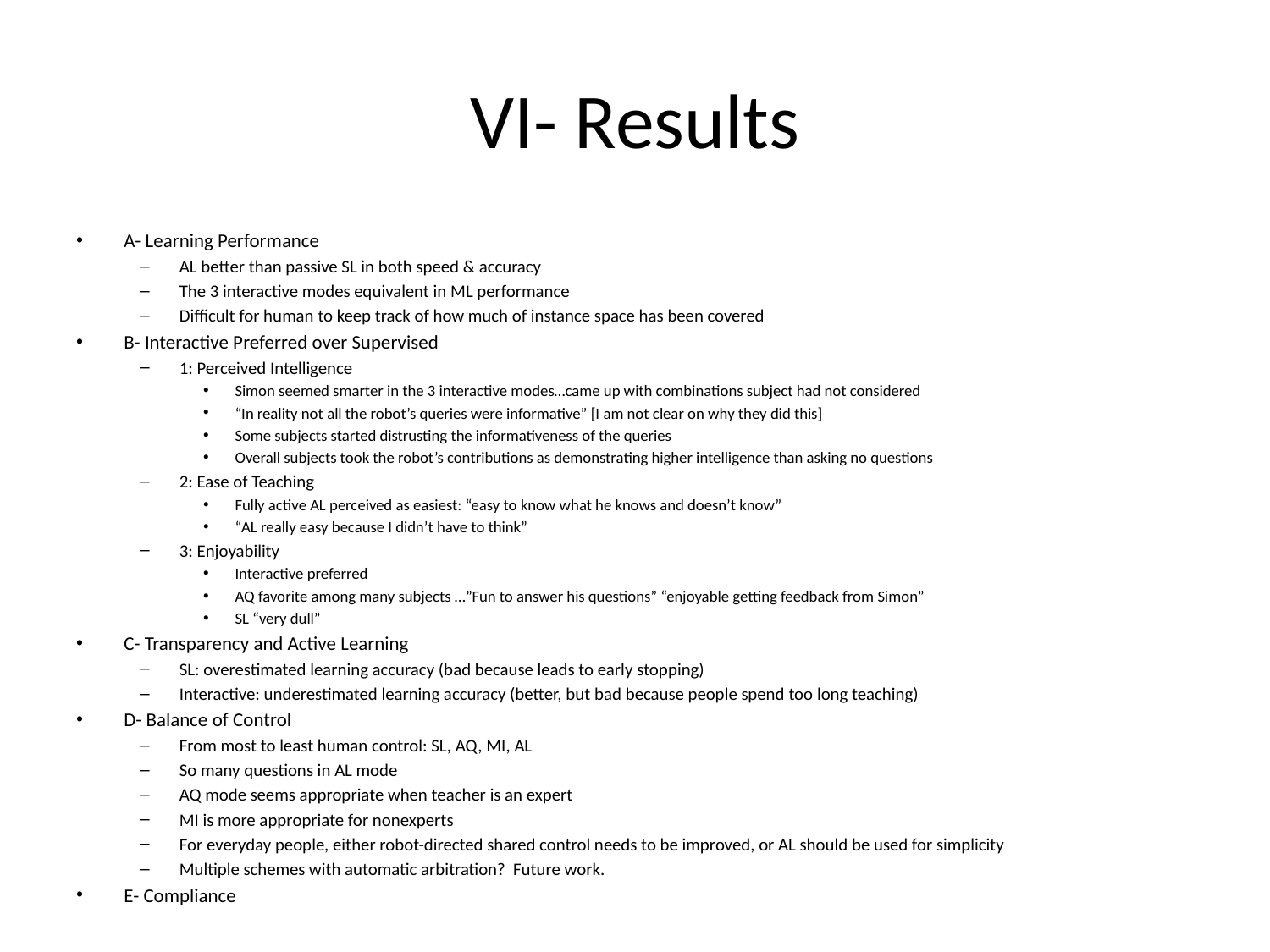

# VI- Results
A- Learning Performance
AL better than passive SL in both speed & accuracy
The 3 interactive modes equivalent in ML performance
Difficult for human to keep track of how much of instance space has been covered
B- Interactive Preferred over Supervised
1: Perceived Intelligence
Simon seemed smarter in the 3 interactive modes…came up with combinations subject had not considered
“In reality not all the robot’s queries were informative” [I am not clear on why they did this]
Some subjects started distrusting the informativeness of the queries
Overall subjects took the robot’s contributions as demonstrating higher intelligence than asking no questions
2: Ease of Teaching
Fully active AL perceived as easiest: “easy to know what he knows and doesn’t know”
“AL really easy because I didn’t have to think”
3: Enjoyability
Interactive preferred
AQ favorite among many subjects …”Fun to answer his questions” “enjoyable getting feedback from Simon”
SL “very dull”
C- Transparency and Active Learning
SL: overestimated learning accuracy (bad because leads to early stopping)
Interactive: underestimated learning accuracy (better, but bad because people spend too long teaching)
D- Balance of Control
From most to least human control: SL, AQ, MI, AL
So many questions in AL mode
AQ mode seems appropriate when teacher is an expert
MI is more appropriate for nonexperts
For everyday people, either robot-directed shared control needs to be improved, or AL should be used for simplicity
Multiple schemes with automatic arbitration?  Future work.
E- Compliance